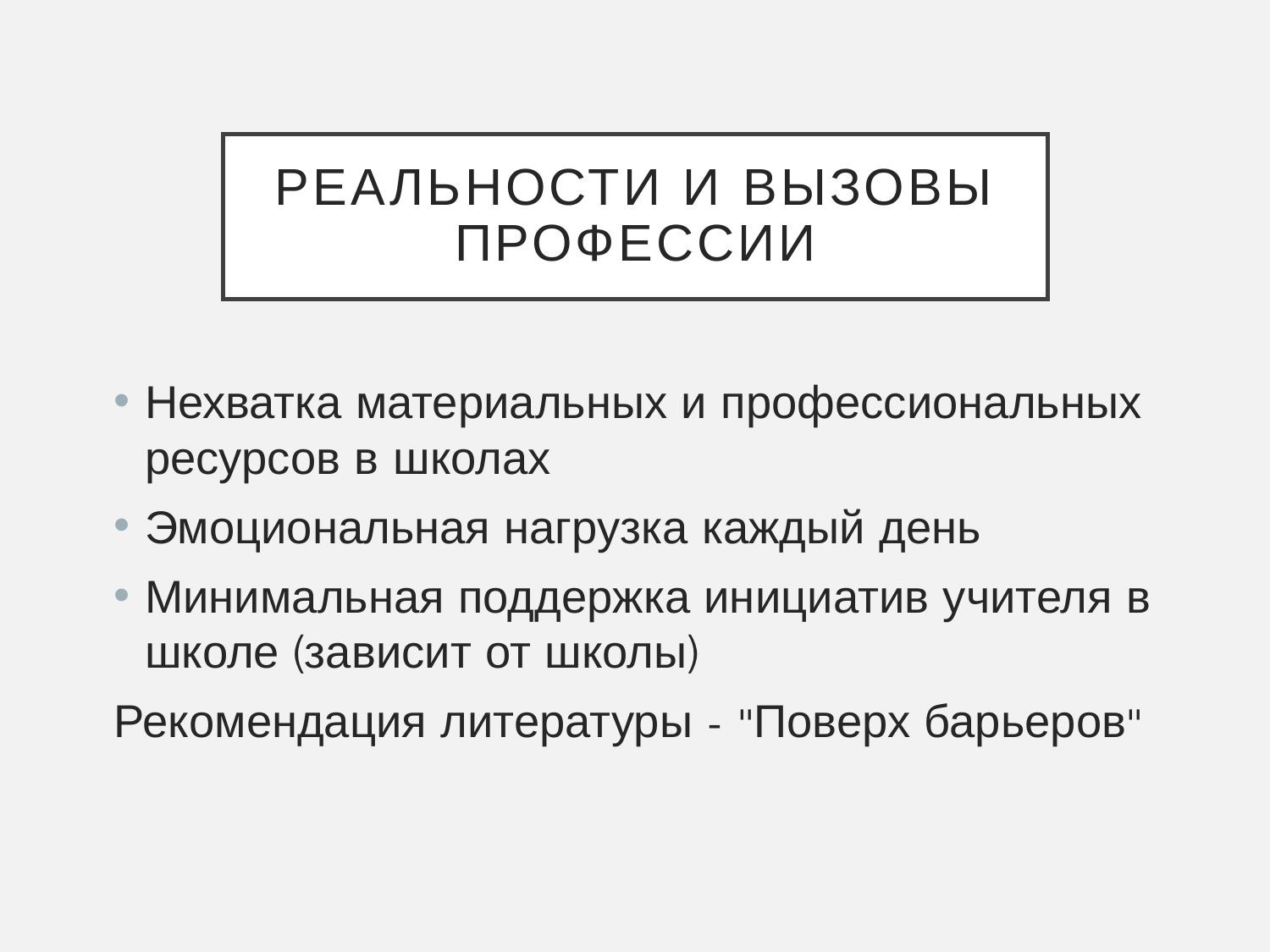

# Реальности и вызовы профессии
Нехватка материальных и профессиональных ресурсов в школах
Эмоциональная нагрузка каждый день
Минимальная поддержка инициатив учителя в школе (зависит от школы)
Рекомендация литературы - "Поверх барьеров"